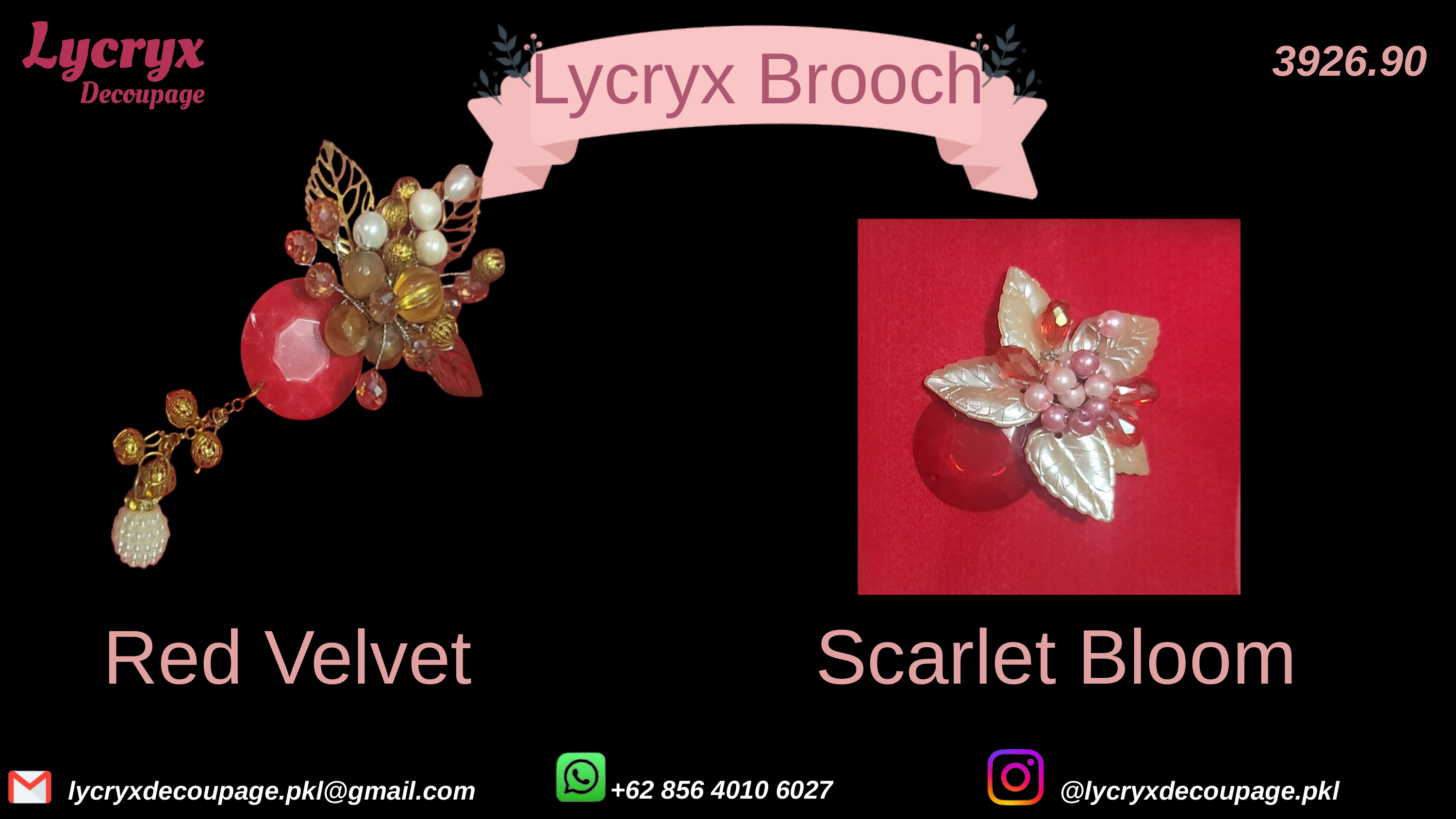

3926.90
Lycryx Brooch

Scarlet Bloom
Red Velvet

+62 856 4010 6027
lycryxdecoupage.pkl@gmail.com
@lycryxdecoupage.pkl